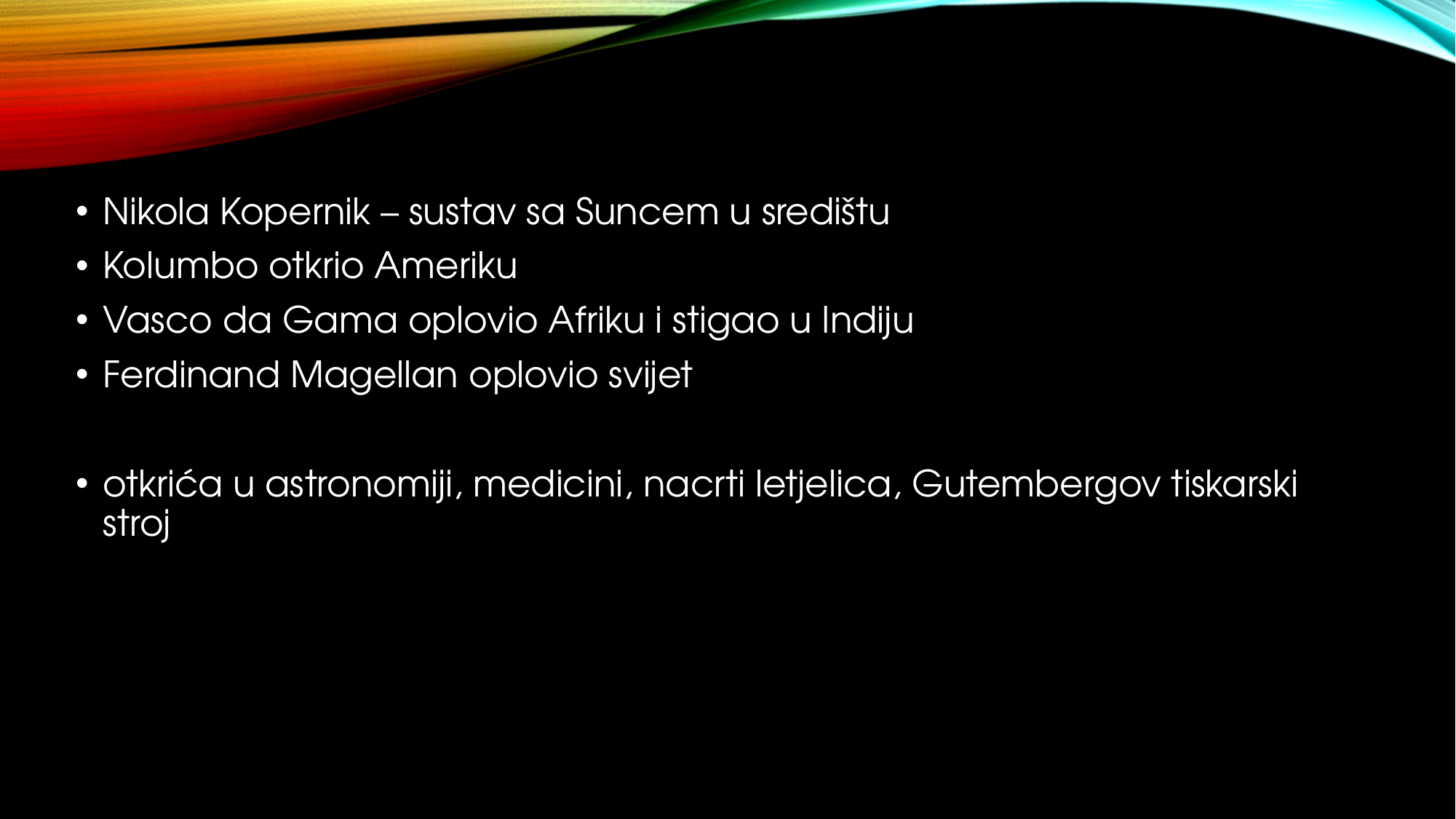

Nikola Kopernik – sustav sa Suncem u središtu
Kolumbo otkrio Ameriku
Vasco da Gama oplovio Afriku i stigao u Indiju
Ferdinand Magellan oplovio svijet

otkrića u astronomiji, medicini, nacrti letjelica, Gutembergov tiskarski stroj